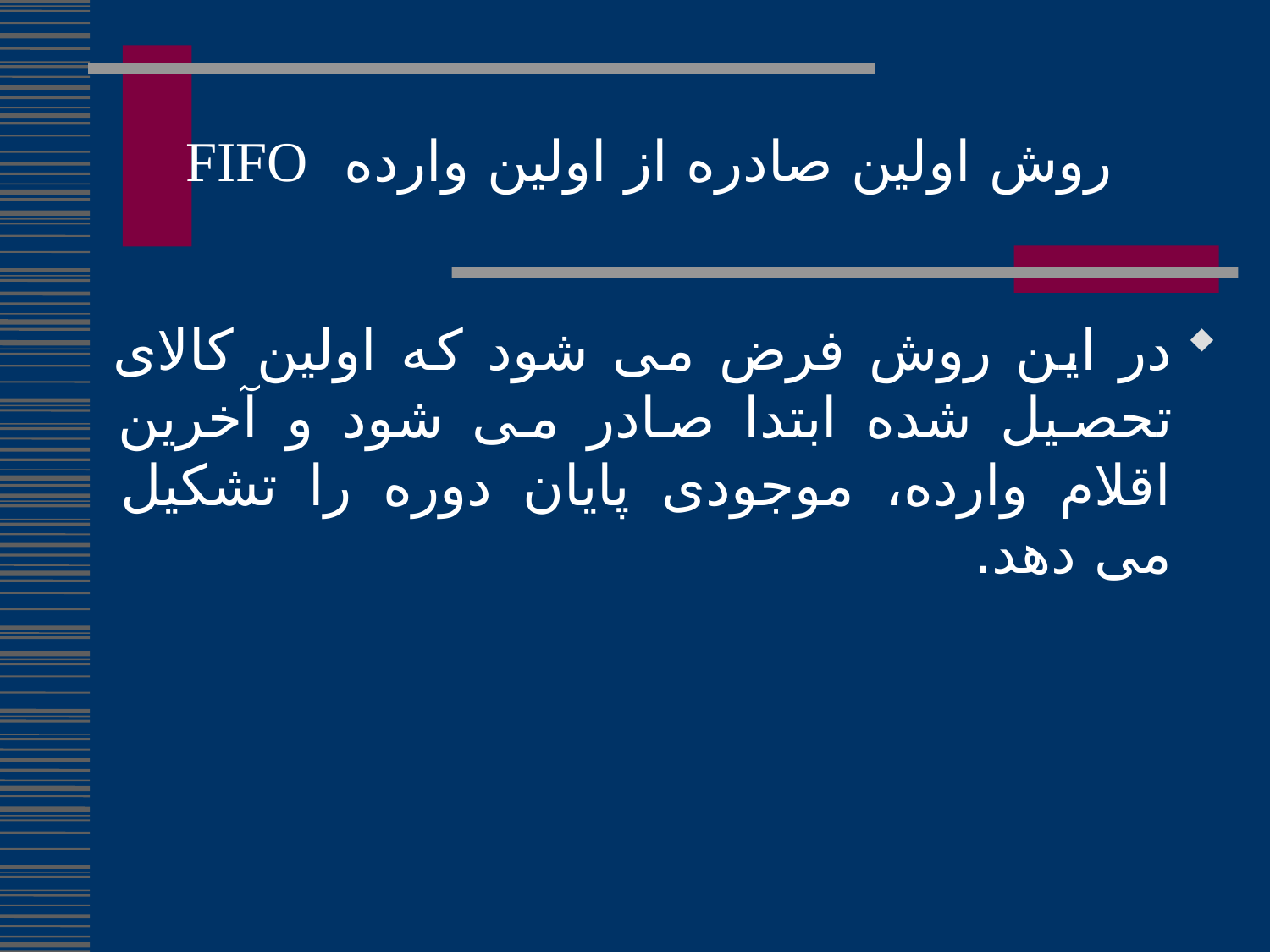

روش اولین صادره از اولین وارده  FIFO
در این روش فرض می شود که اولین کالای تحصیل شده ابتدا صادر می شود و آخرین اقلام وارده، موجودی پایان دوره را تشکیل می دهد.
239